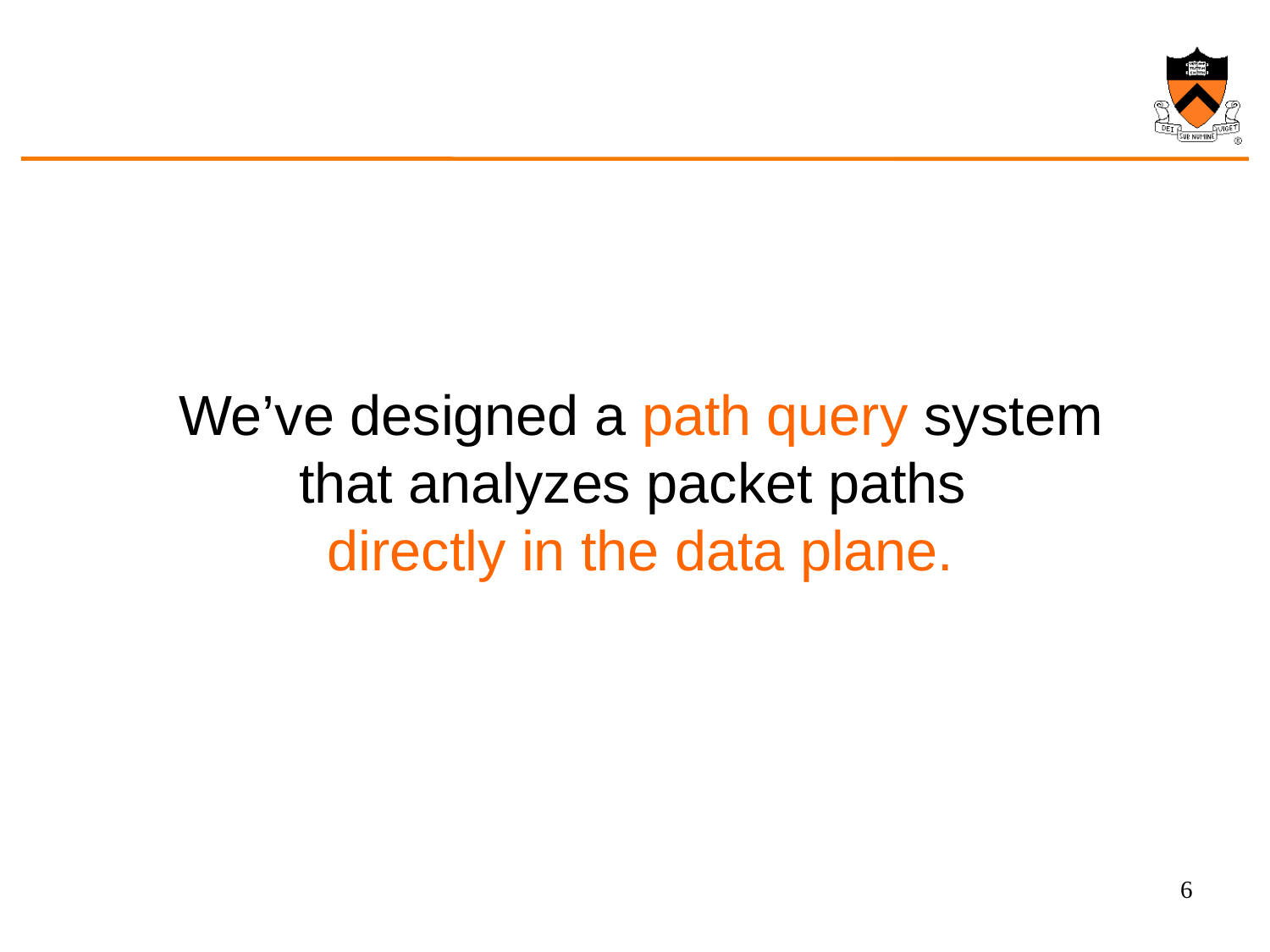

We’ve designed a path query system
that analyzes packet paths
directly in the data plane.

6